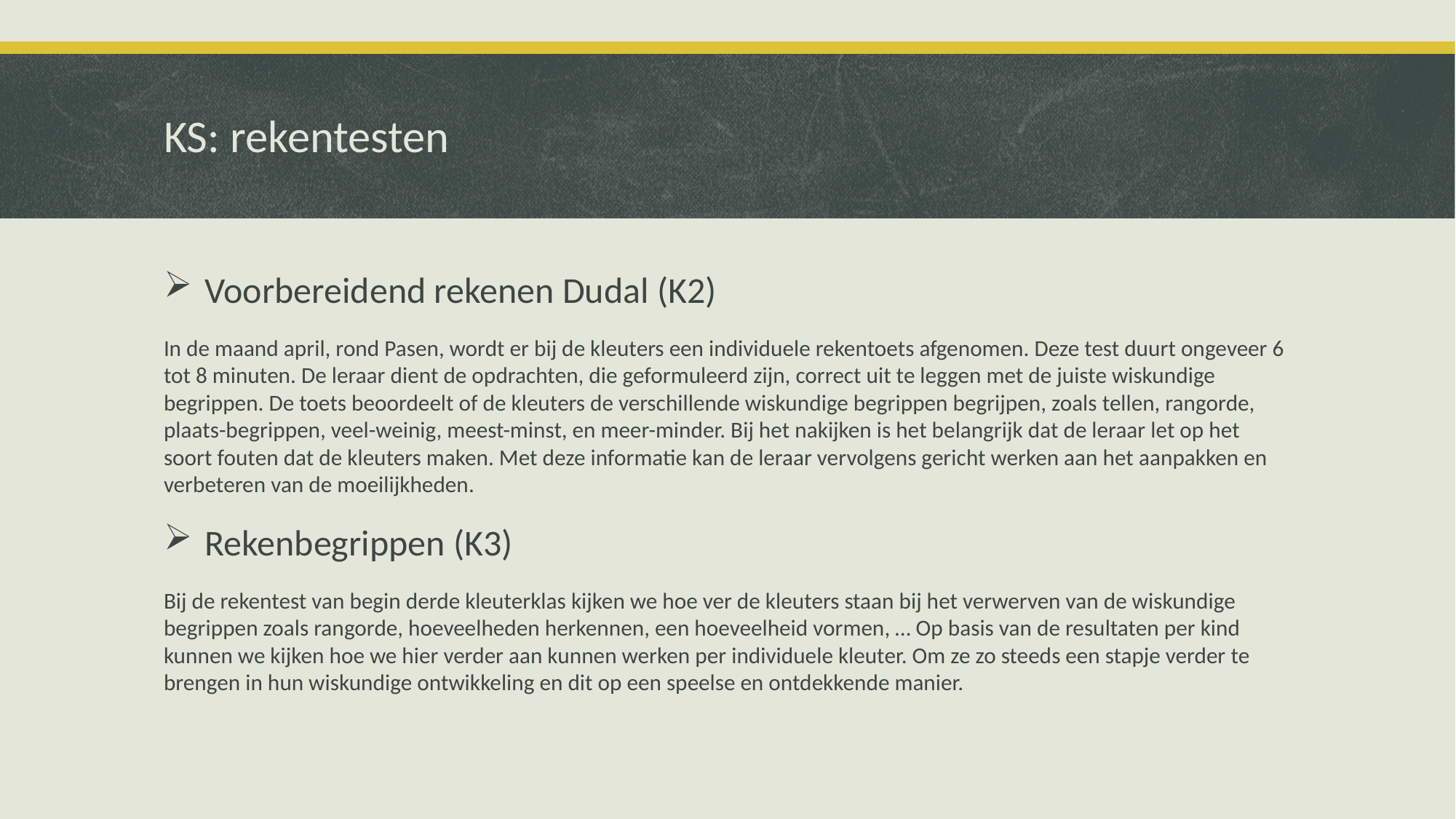

# KS: rekentesten
Voorbereidend rekenen Dudal (K2)
In de maand april, rond Pasen, wordt er bij de kleuters een individuele rekentoets afgenomen. Deze test duurt ongeveer 6 tot 8 minuten. De leraar dient de opdrachten, die geformuleerd zijn, correct uit te leggen met de juiste wiskundige begrippen. De toets beoordeelt of de kleuters de verschillende wiskundige begrippen begrijpen, zoals tellen, rangorde, plaats-begrippen, veel-weinig, meest-minst, en meer-minder. Bij het nakijken is het belangrijk dat de leraar let op het soort fouten dat de kleuters maken. Met deze informatie kan de leraar vervolgens gericht werken aan het aanpakken en verbeteren van de moeilijkheden.
Rekenbegrippen (K3)
Bij de rekentest van begin derde kleuterklas kijken we hoe ver de kleuters staan bij het verwerven van de wiskundige begrippen zoals rangorde, hoeveelheden herkennen, een hoeveelheid vormen, … Op basis van de resultaten per kind kunnen we kijken hoe we hier verder aan kunnen werken per individuele kleuter. Om ze zo steeds een stapje verder te brengen in hun wiskundige ontwikkeling en dit op een speelse en ontdekkende manier.